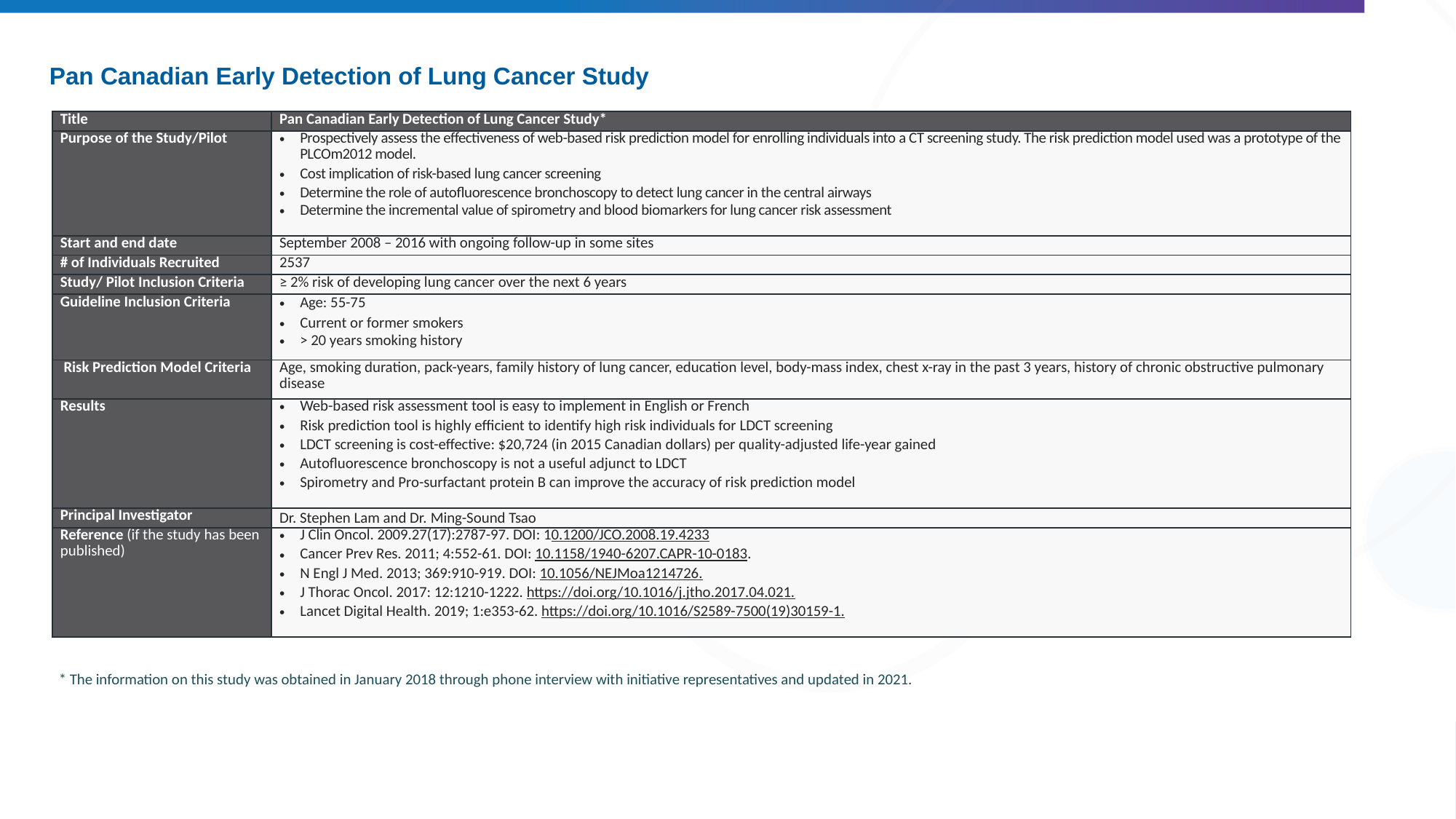

# Pan Canadian Early Detection of Lung Cancer Study
| Title | Pan Canadian Early Detection of Lung Cancer Study\* |
| --- | --- |
| Purpose of the Study/Pilot | Prospectively assess the effectiveness of web-based risk prediction model for enrolling individuals into a CT screening study. The risk prediction model used was a prototype of the PLCOm2012 model. Cost implication of risk-based lung cancer screening Determine the role of autofluorescence bronchoscopy to detect lung cancer in the central airways Determine the incremental value of spirometry and blood biomarkers for lung cancer risk assessment |
| Start and end date | September 2008 – 2016 with ongoing follow-up in some sites |
| # of Individuals Recruited | 2537 |
| Study/ Pilot Inclusion Criteria | ≥ 2% risk of developing lung cancer over the next 6 years |
| Guideline Inclusion Criteria | Age: 55-75 Current or former smokers > 20 years smoking history |
| Risk Prediction Model Criteria | Age, smoking duration, pack-years, family history of lung cancer, education level, body-mass index, chest x-ray in the past 3 years, history of chronic obstructive pulmonary disease |
| Results | Web-based risk assessment tool is easy to implement in English or French Risk prediction tool is highly efficient to identify high risk individuals for LDCT screening LDCT screening is cost-effective: $20,724 (in 2015 Canadian dollars) per quality-adjusted life-year gained Autofluorescence bronchoscopy is not a useful adjunct to LDCT Spirometry and Pro-surfactant protein B can improve the accuracy of risk prediction model |
| Principal Investigator | Dr. Stephen Lam and Dr. Ming-Sound Tsao |
| Reference (if the study has been published) | J Clin Oncol. 2009.27(17):2787-97. DOI: 10.1200/JCO.2008.19.4233 Cancer Prev Res. 2011; 4:552-61. DOI: 10.1158/1940-6207.CAPR-10-0183. N Engl J Med. 2013; 369:910-919. DOI: 10.1056/NEJMoa1214726. J Thorac Oncol. 2017: 12:1210-1222. https://doi.org/10.1016/j.jtho.2017.04.021. Lancet Digital Health. 2019; 1:e353-62. https://doi.org/10.1016/S2589-7500(19)30159-1. |
* The information on this study was obtained in January 2018 through phone interview with initiative representatives and updated in 2021.